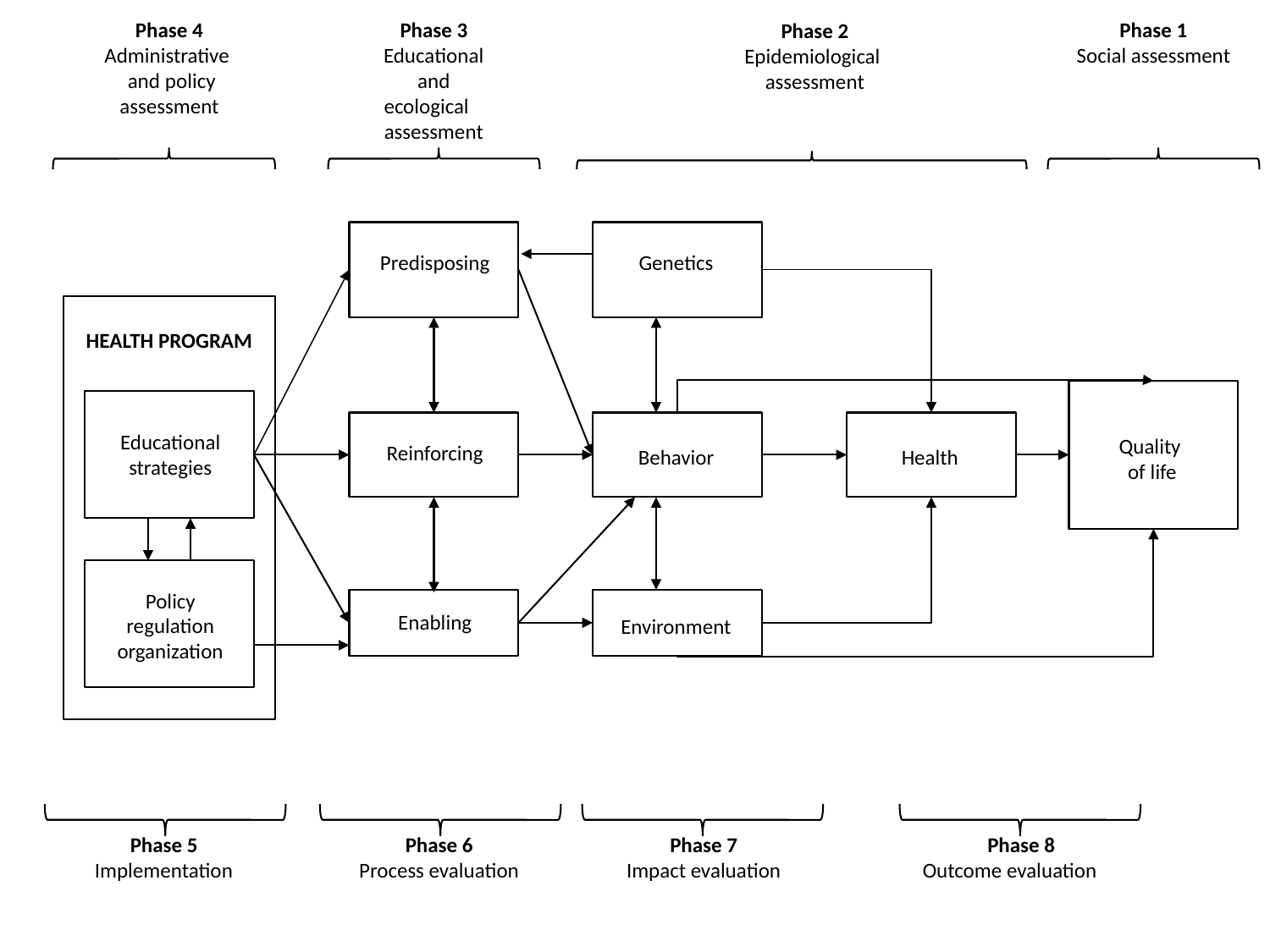

Phase 4
Administrative
 and policy assessment
Phase 3
Educational
 and
ecological    assessment
Phase 1
Social assessment
Phase 2
Epidemiological  assessment

Predisposing
Genetics

HEALTH PROGRAM

Educational strategies
Quality
of life
Reinforcing
Behavior
Health

Policy
regulation
organization

Enabling
Environment

Phase 5 Implementation
Phase 6
Process evaluation
Phase 7
Impact evaluation
Phase 8
Outcome evaluation